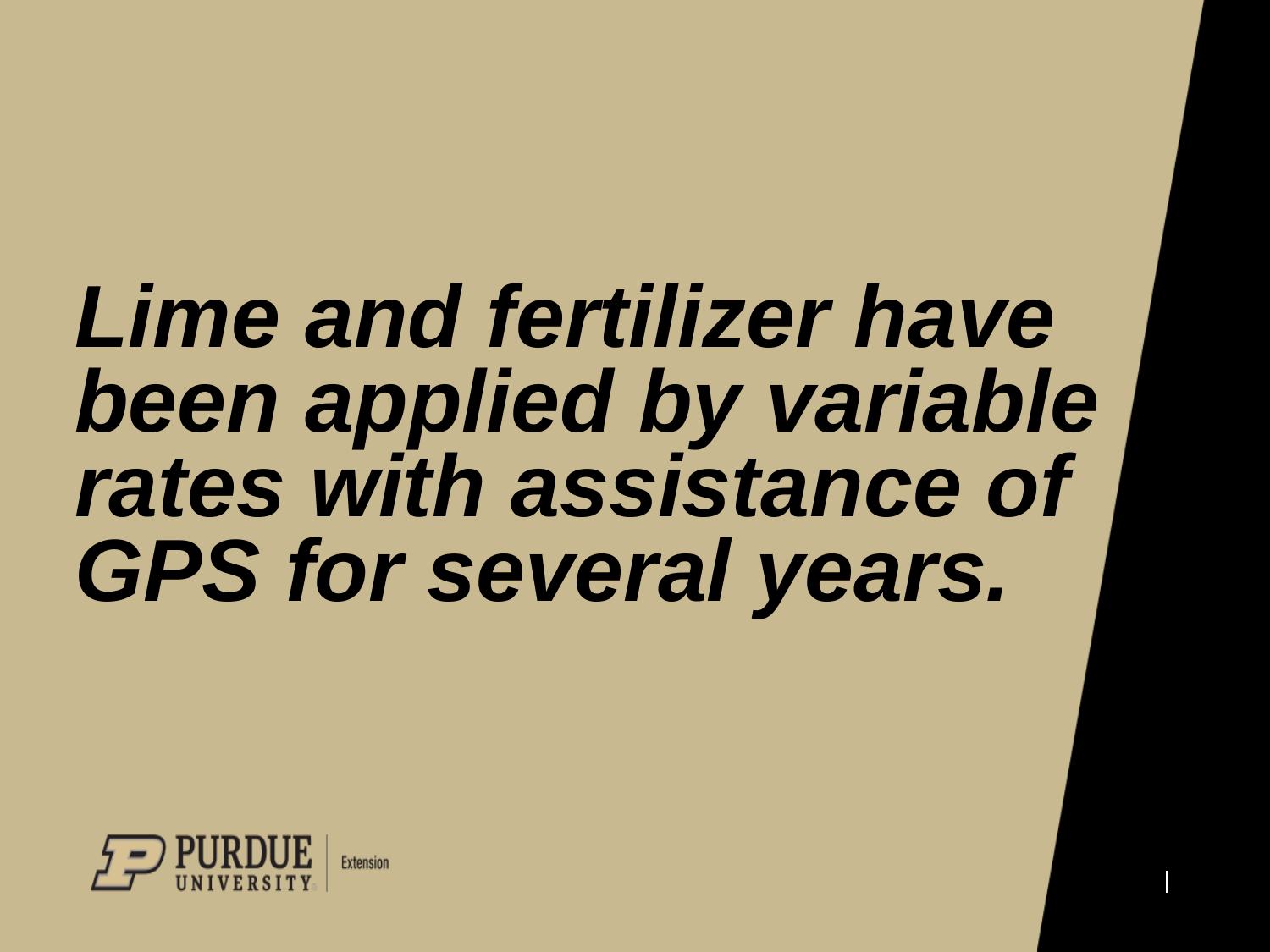

# Lime and fertilizer have been applied by variable rates with assistance of GPS for several years.